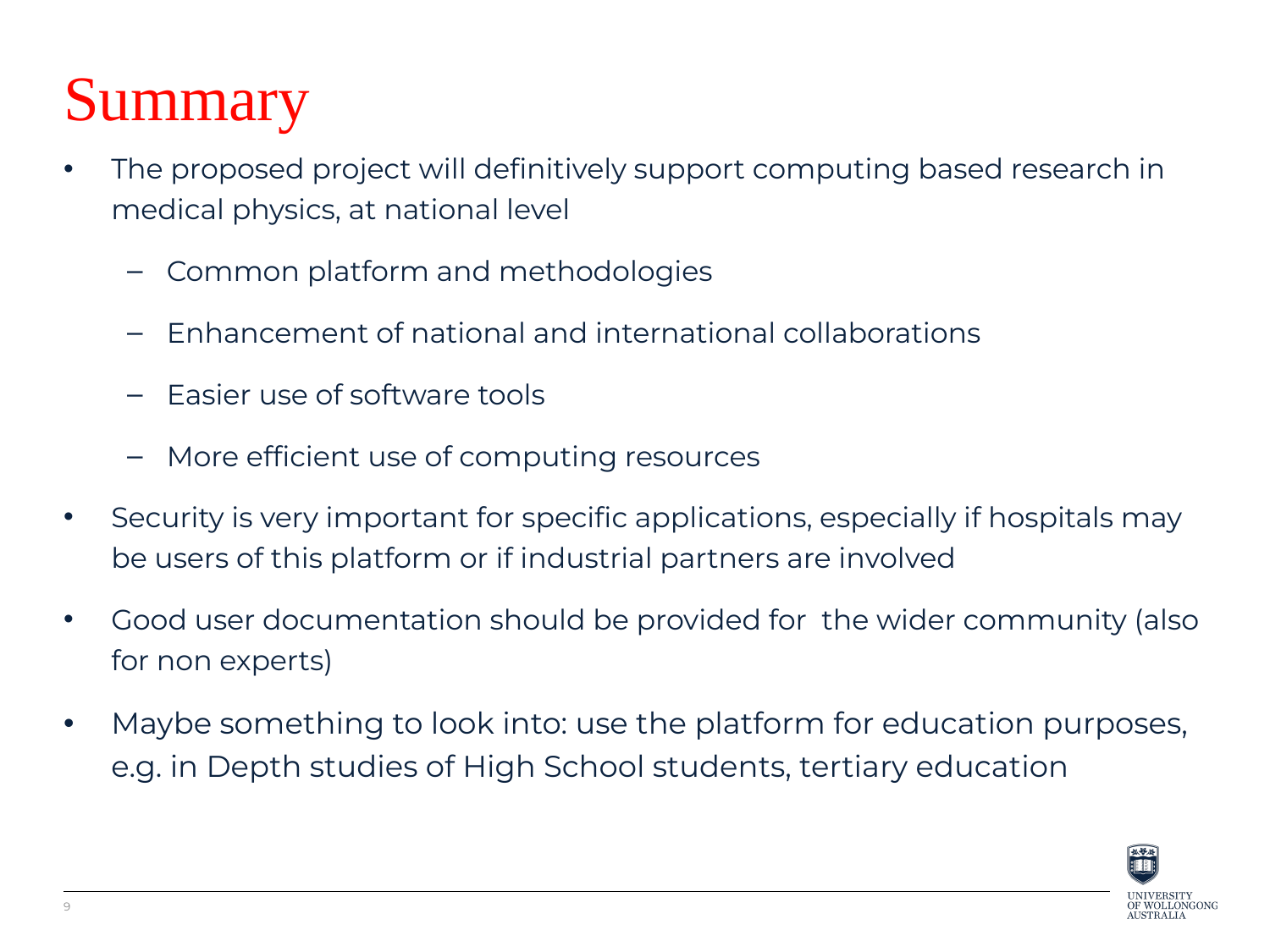

# Summary
The proposed project will definitively support computing based research in medical physics, at national level
Common platform and methodologies
Enhancement of national and international collaborations
Easier use of software tools
More efficient use of computing resources
Security is very important for specific applications, especially if hospitals may be users of this platform or if industrial partners are involved
Good user documentation should be provided for  the wider community (also for non experts)
Maybe something to look into: use the platform for education purposes, e.g. in Depth studies of High School students, tertiary education
9